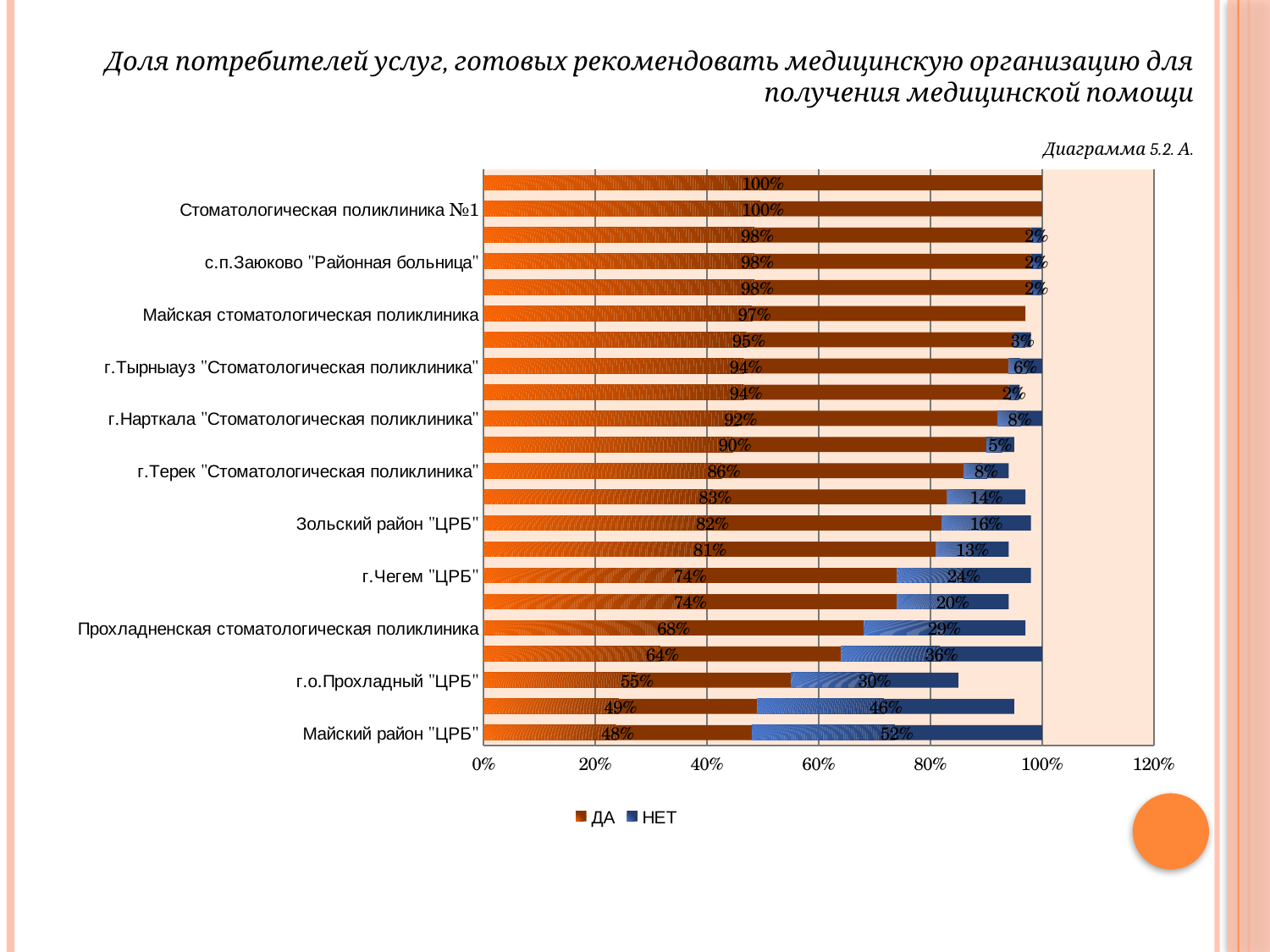

# Доля потребителей услуг, готовых рекомендовать медицинскую организацию для получения медицинской помощи   Диаграмма 5.2. А.

### Chart

| Category | ДА | НЕТ |
|---|---|---|
| Майский район "ЦРБ" | 0.4800000000000003 | 0.52 |
| Эльбрусский район "ЦРБ" | 0.4900000000000003 | 0.46 |
| г.о.Прохладный "ЦРБ" | 0.55 | 0.3000000000000003 |
| Терский район "ЦРБ" | 0.640000000000001 | 0.3600000000000003 |
| Прохладненская стоматологическая поликлиника | 0.68 | 0.2900000000000003 |
| г.о.Баксан "ЦРБ" | 0.7400000000000009 | 0.2 |
| г.Чегем "ЦРБ" | 0.7400000000000009 | 0.2400000000000002 |
| Стоматологический центр им.Тхазаплижева Т.Х. | 0.81 | 0.13 |
| Зольский район "ЦРБ" | 0.8200000000000006 | 0.16 |
| ОБЩЕРЕСПУБЛИКАНСКИЙ ПОКАЗАТЕЛЬ | 0.8300000000000006 | 0.14 |
| г.Терек "Стоматологическая поликлиника" | 0.8600000000000007 | 0.08000000000000004 |
| г.о. Баксан "Стоматологическая поликлиника" | 0.9 | 0.05 |
| г.Нарткала "Стоматологическая поликлиника" | 0.92 | 0.08000000000000004 |
| Медицинский консультативно-диагностический центр | 0.9400000000000006 | 0.02000000000000001 |
| г.Тырныауз "Стоматологическая поликлиника" | 0.9400000000000006 | 0.06000000000000003 |
| ООО "Виддер-Юг" | 0.9500000000000006 | 0.030000000000000002 |
| Майская стоматологическая поликлиника | 0.9700000000000006 | None |
| Стоматологическая поликлиника №2 | 0.98 | 0.02000000000000001 |
| с.п.Заюково "Районная больница" | 0.98 | 0.02000000000000001 |
| Черекский район «ЦРБ» | 0.98 | 0.02000000000000001 |
| Стоматологическая поликлиника №1 | 1.0 | None |
| ООО "Инвитро" | 1.0 | None |